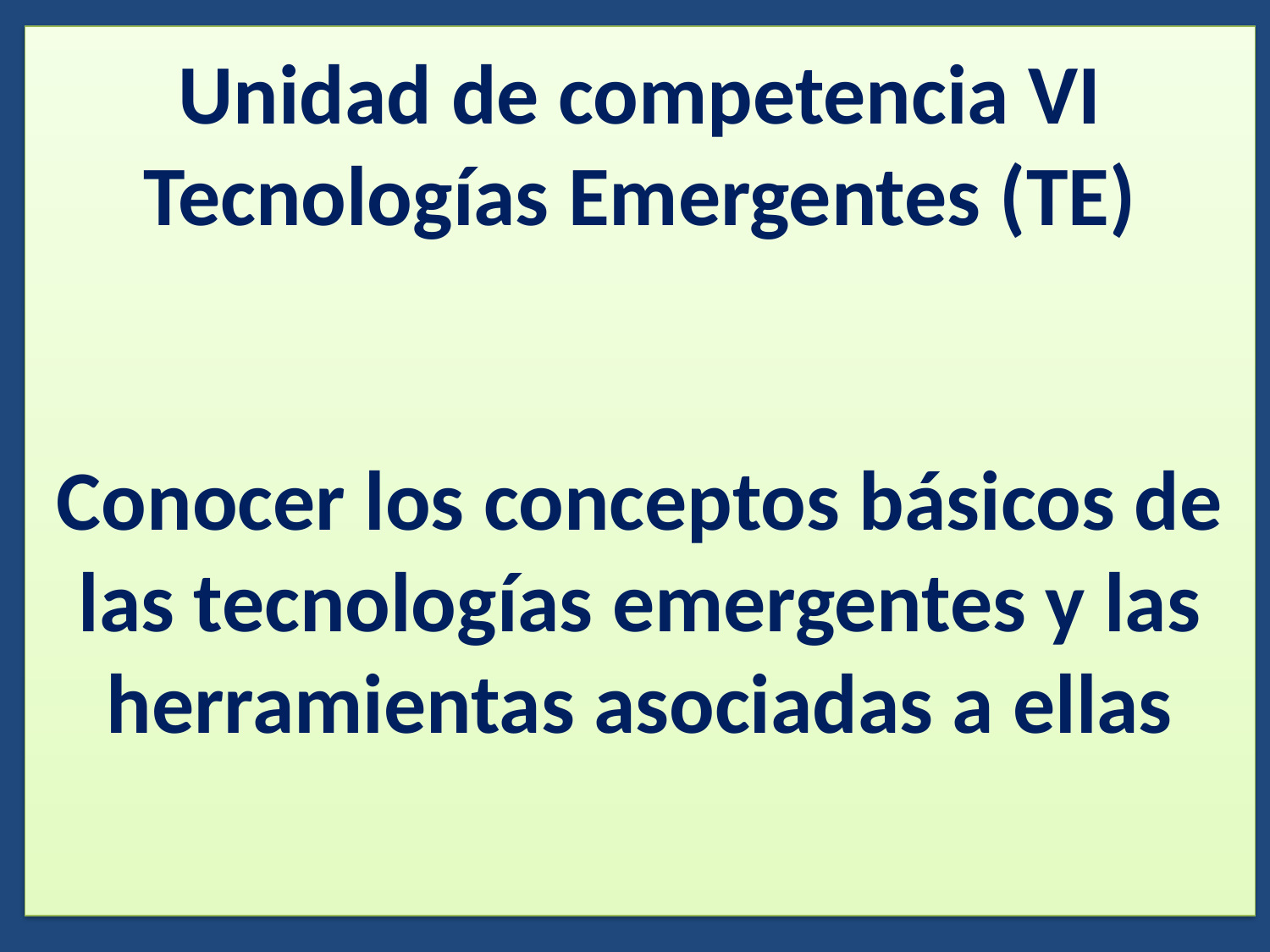

Unidad de competencia VI
Tecnologías Emergentes (TE)

Conocer los conceptos básicos de las tecnologías emergentes y las herramientas asociadas a ellas